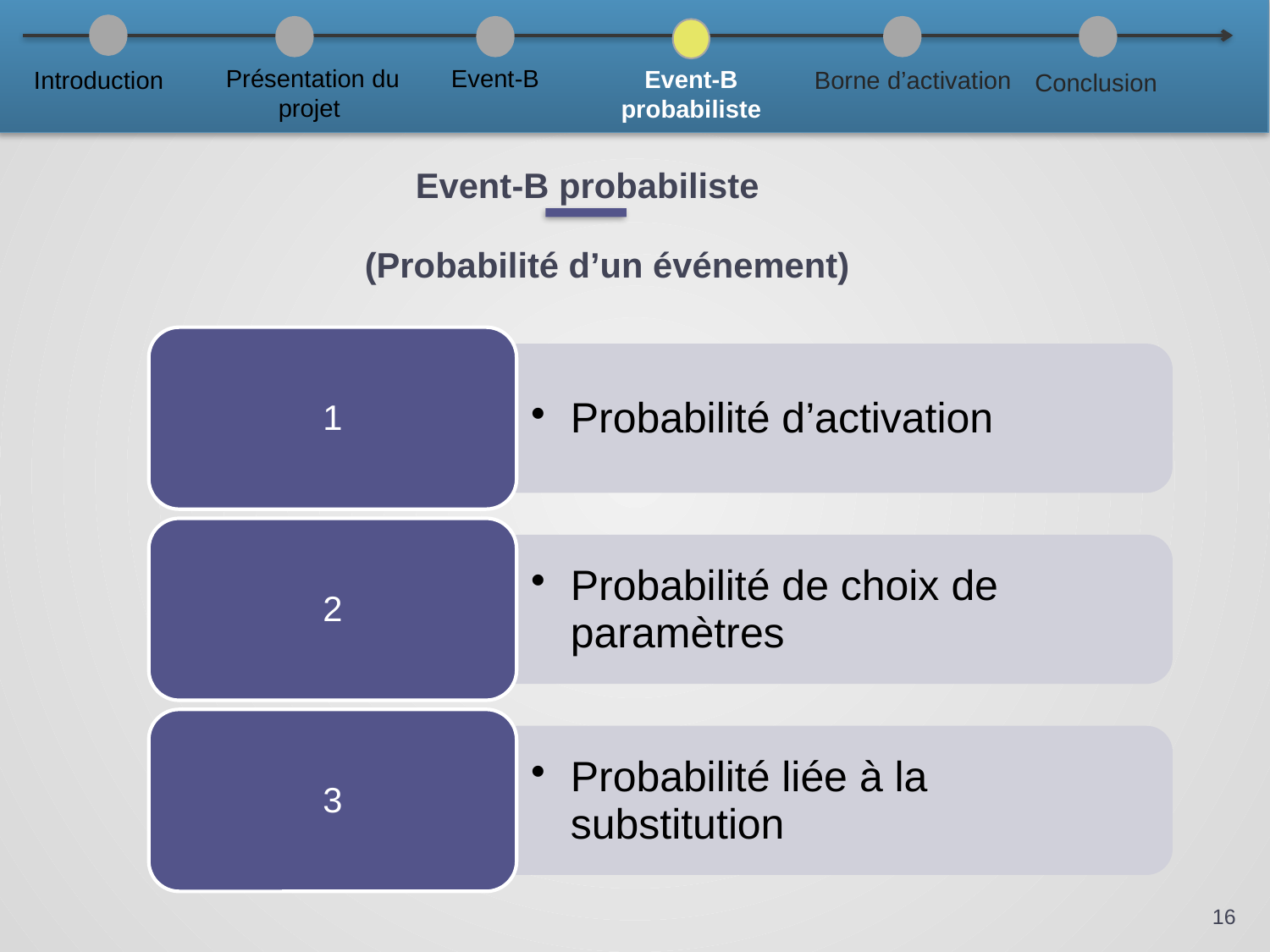

Event-B probabiliste
Présentation du projet
Event-B
Introduction
Borne d’activation
Conclusion
Event-B probabiliste

(Probabilité d’un événement)

1
Probabilité d’activation
2
Probabilité de choix de paramètres
3
Probabilité liée à la substitution
16